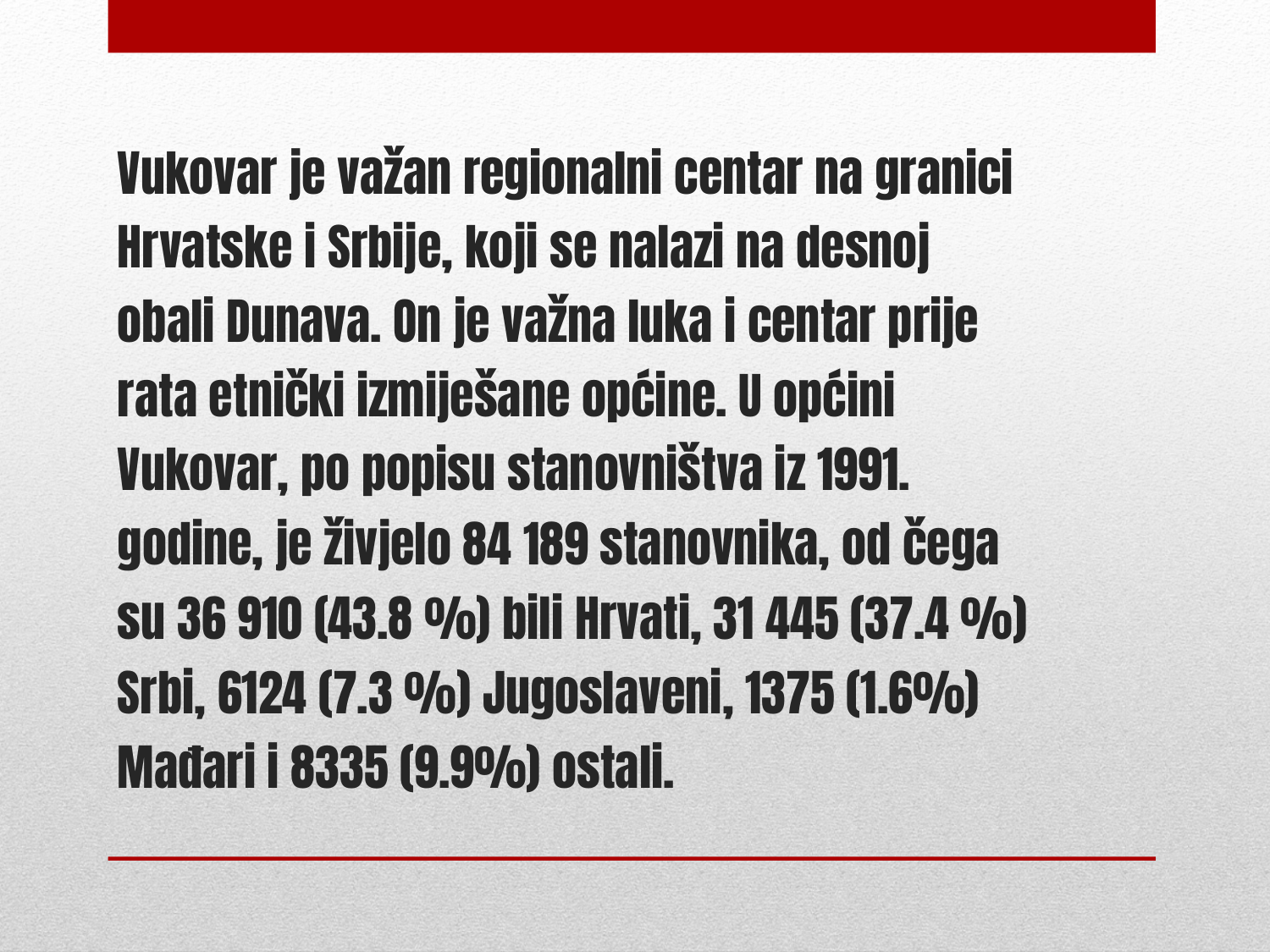

# Vukovar je važan regionalni centar na granici Hrvatske i Srbije, koji se nalazi na desnoj obali Dunava. On je važna luka i centar prije rata etnički izmiješane općine. U općini Vukovar, po popisu stanovništva iz 1991. godine, je živjelo 84 189 stanovnika, od čega su 36 910 (43.8 %) bili Hrvati, 31 445 (37.4 %) Srbi, 6124 (7.3 %) Jugoslaveni, 1375 (1.6%) Mađari i 8335 (9.9%) ostali.